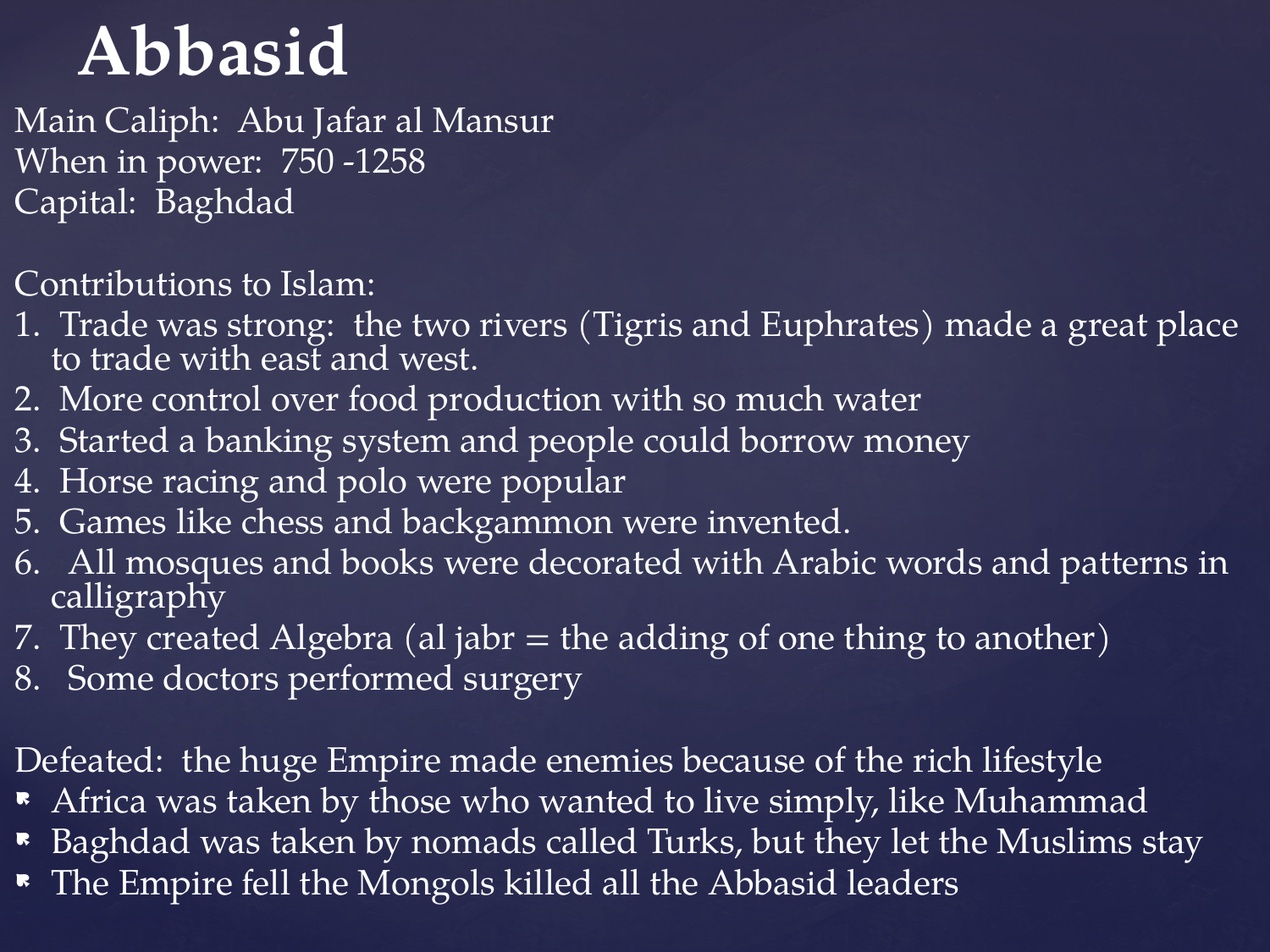

# Abbasid
Main Caliph:  Abu Jafar al Mansur
When in power:  750 -1258
Capital:  Baghdad

Contributions to Islam:
1.  Trade was strong:  the two rivers (Tigris and Euphrates) made a great place to trade with east and west.
2.  More control over food production with so much water
3.  Started a banking system and people could borrow money
4.  Horse racing and polo were popular
5.  Games like chess and backgammon were invented.
6.   All mosques and books were decorated with Arabic words and patterns in calligraphy
7.  They created Algebra (al jabr = the adding of one thing to another)
8.   Some doctors performed surgery

Defeated:  the huge Empire made enemies because of the rich lifestyle
Africa was taken by those who wanted to live simply, like Muhammad
Baghdad was taken by nomads called Turks, but they let the Muslims stay
The Empire fell the Mongols killed all the Abbasid leaders